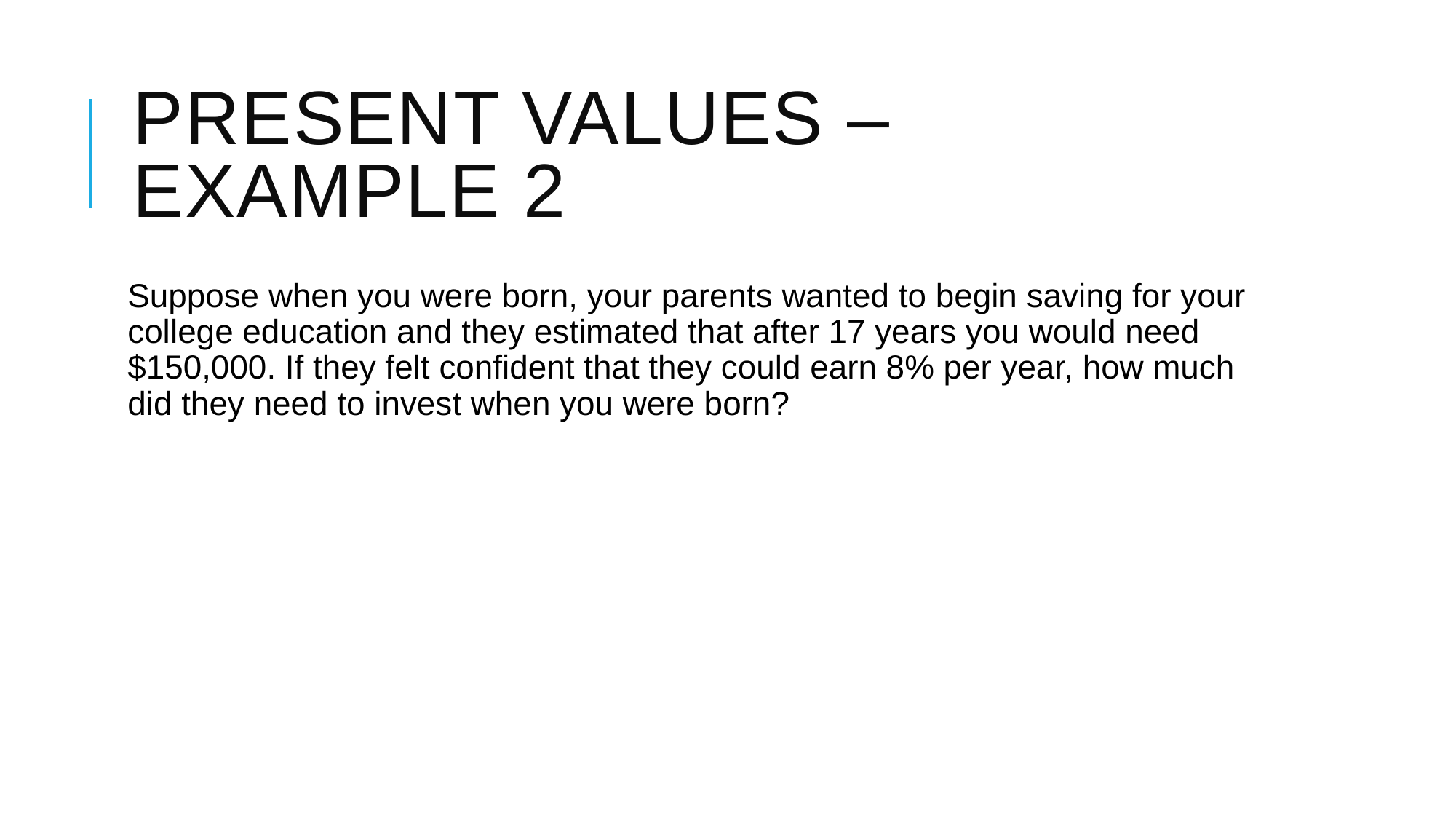

# Present Values – Example 2
Suppose when you were born, your parents wanted to begin saving for your college education and they estimated that after 17 years you would need $150,000. If they felt confident that they could earn 8% per year, how much did they need to invest when you were born?